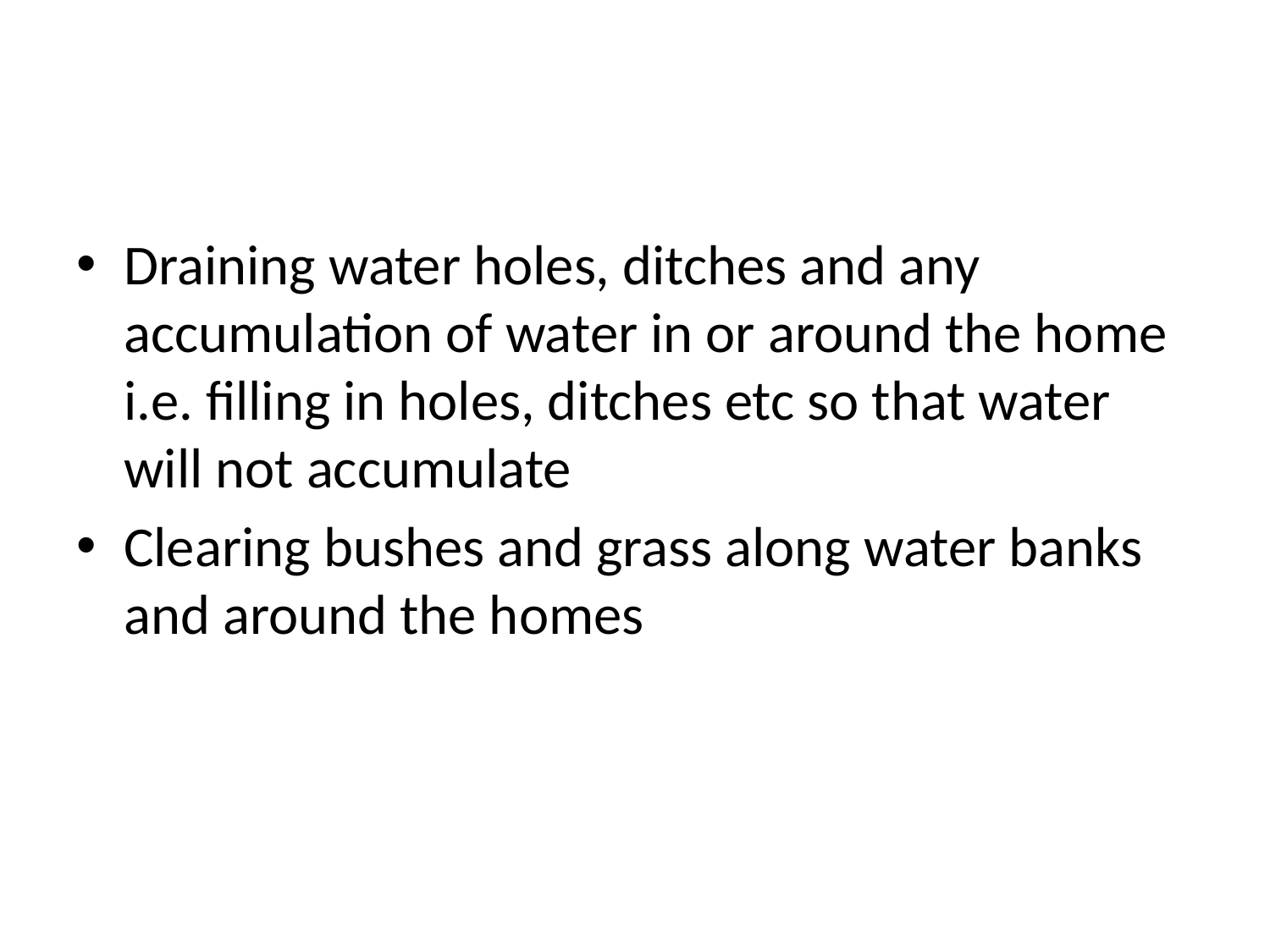

#
Draining water holes, ditches and any accumulation of water in or around the home i.e. filling in holes, ditches etc so that water will not accumulate
Clearing bushes and grass along water banks and around the homes